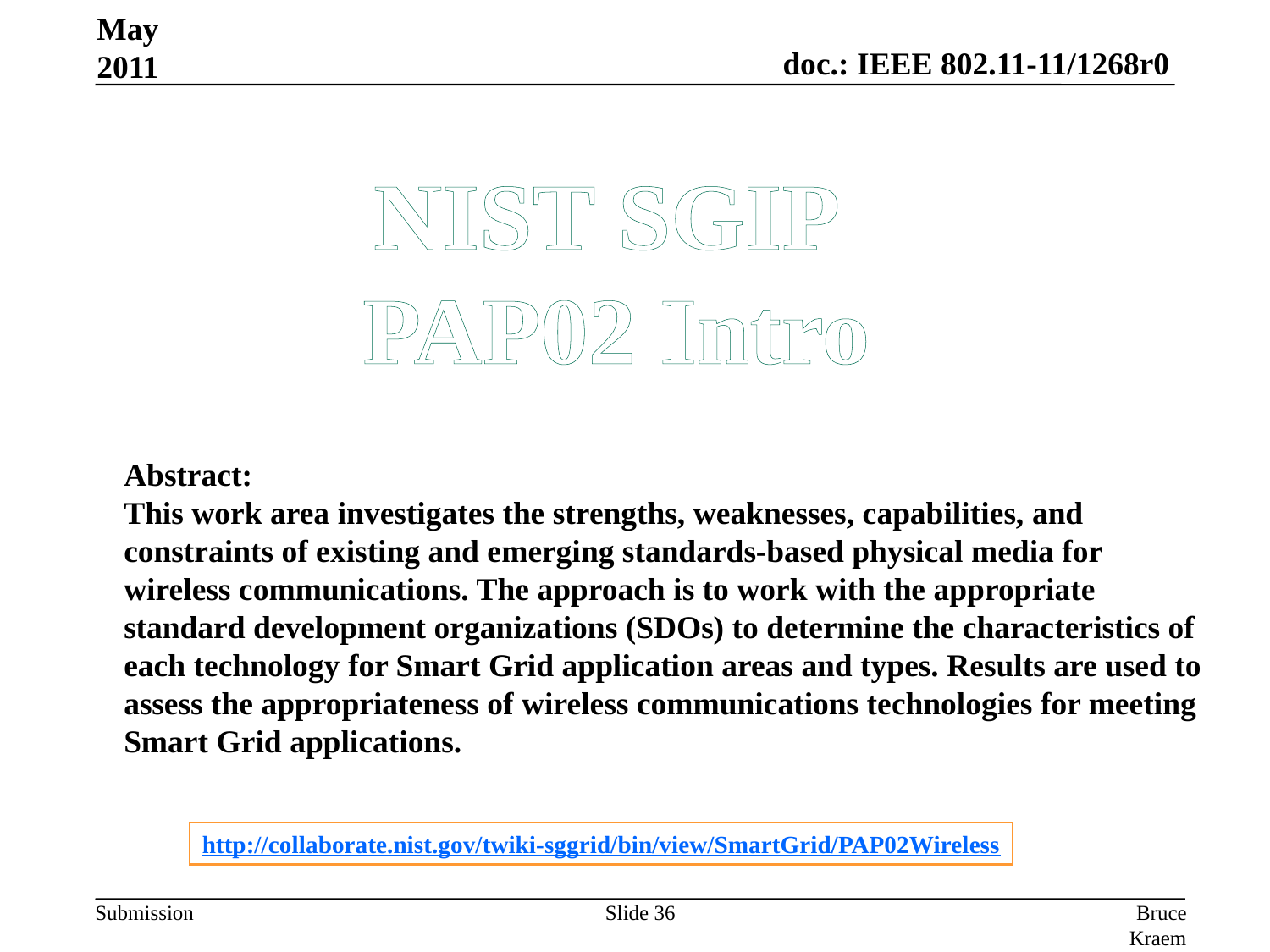

May  2011
NIST SGIP
PAP02 Intro
Abstract:
This work area investigates the strengths, weaknesses, capabilities, and constraints of existing and emerging standards-based physical media for wireless communications. The approach is to work with the appropriate standard development organizations (SDOs) to determine the characteristics of each technology for Smart Grid application areas and types. Results are used to assess the appropriateness of wireless communications technologies for meeting Smart Grid applications.
http://collaborate.nist.gov/twiki-sggrid/bin/view/SmartGrid/PAP02Wireless
Slide 36
Bruce Kraemer, Marvell